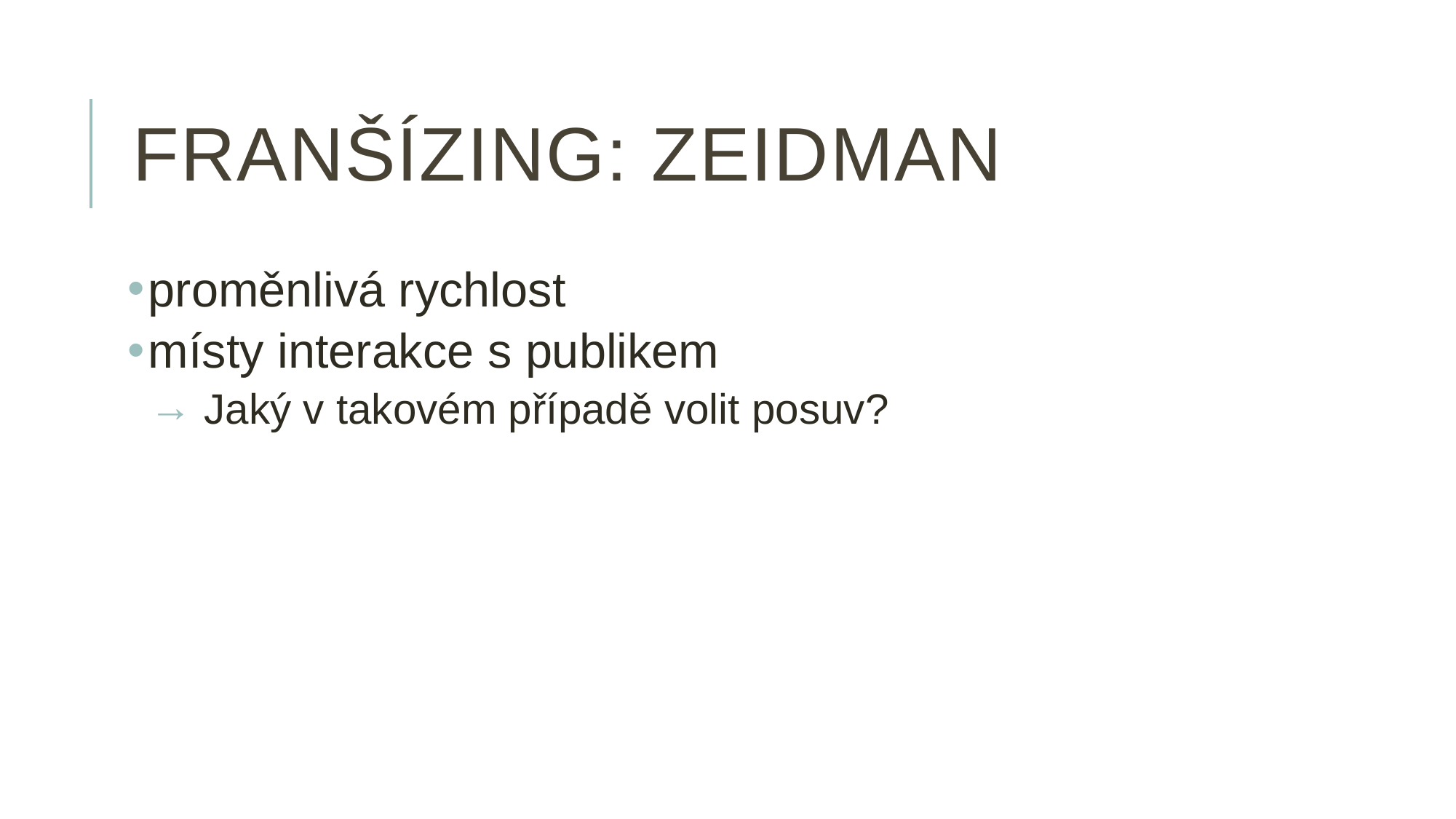

# Franšízing: zeidman
proměnlivá rychlost
místy interakce s publikem
Jaký v takovém případě volit posuv?